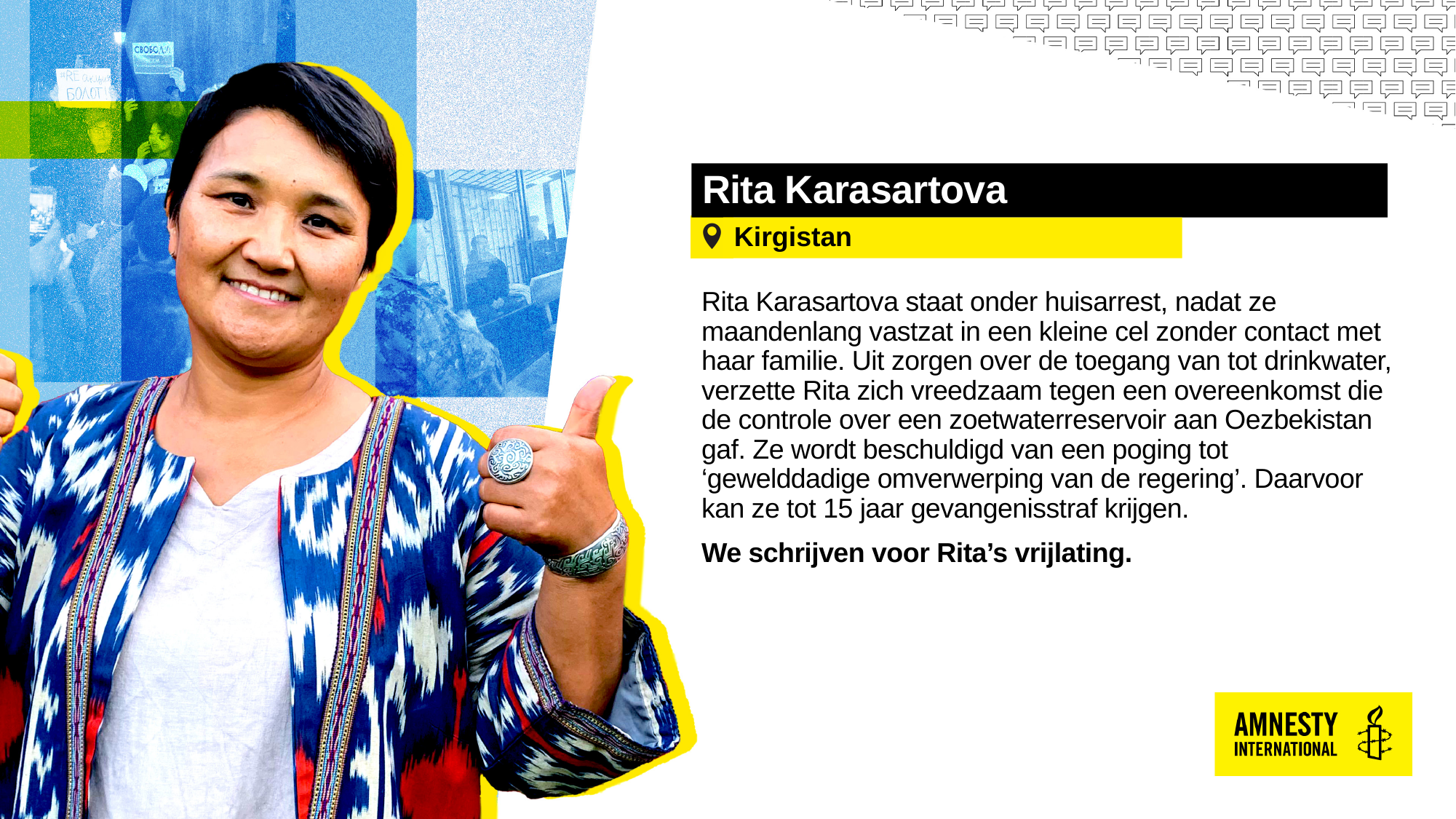

# Rita Karasartova
Kirgistan
Rita Karasartova staat onder huisarrest, nadat ze maandenlang vastzat in een kleine cel zonder contact met haar familie. Uit zorgen over de toegang van tot drinkwater, verzette Rita zich vreedzaam tegen een overeenkomst die de controle over een zoetwaterreservoir aan Oezbekistan gaf. Ze wordt beschuldigd van een poging tot ‘gewelddadige omverwerping van de regering’. Daarvoor kan ze tot 15 jaar gevangenisstraf krijgen.
We schrijven voor Rita’s vrijlating.